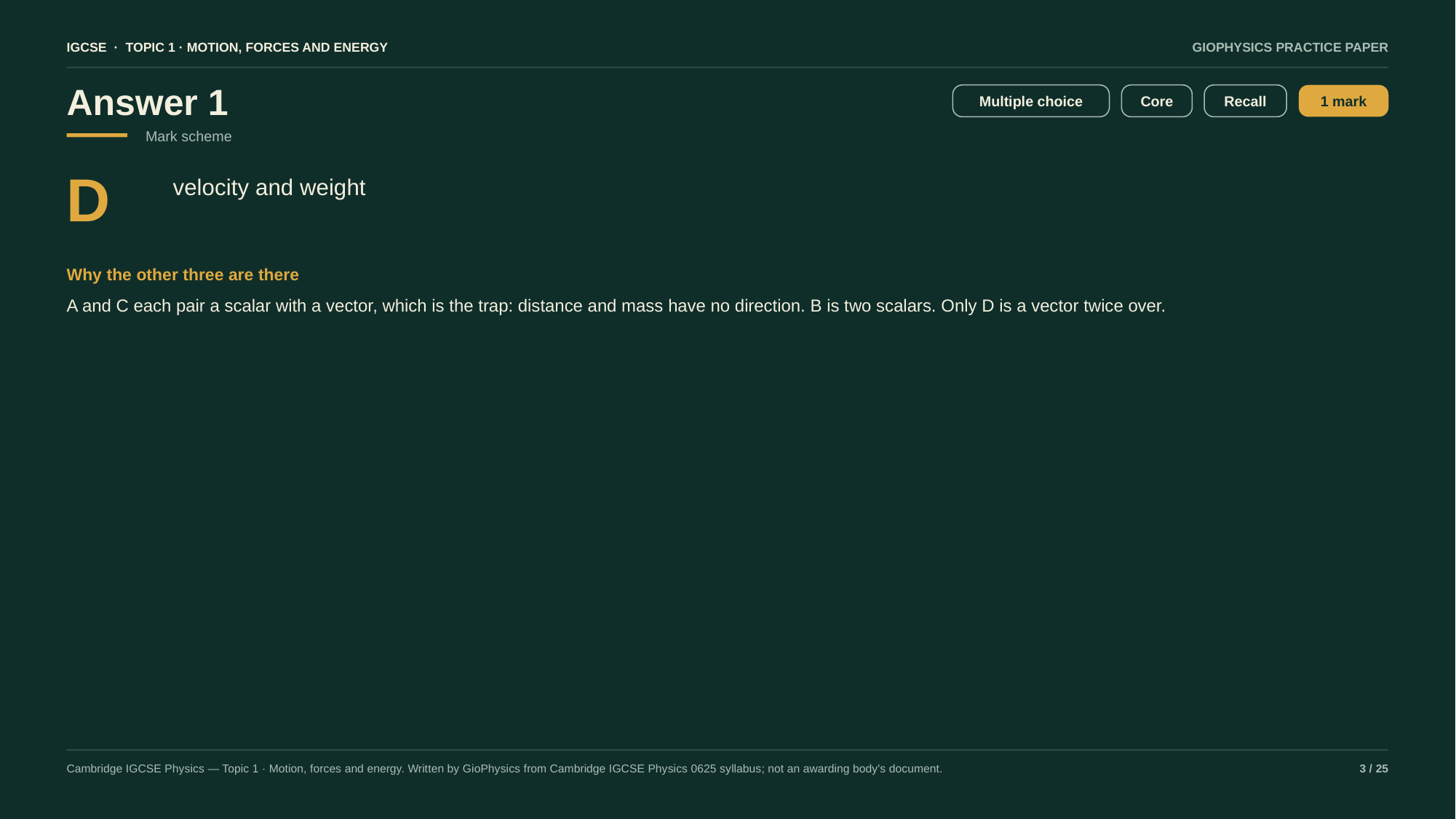

IGCSE  ·  TOPIC 1 · MOTION, FORCES AND ENERGY
GIOPHYSICS PRACTICE PAPER

Answer 1

Multiple choice

Core

Recall

1 mark
Mark scheme

D
velocity and weight
Why the other three are there
A and C each pair a scalar with a vector, which is the trap: distance and mass have no direction. B is two scalars. Only D is a vector twice over.

Cambridge IGCSE Physics — Topic 1 · Motion, forces and energy. Written by GioPhysics from Cambridge IGCSE Physics 0625 syllabus; not an awarding body's document.
3 / 25